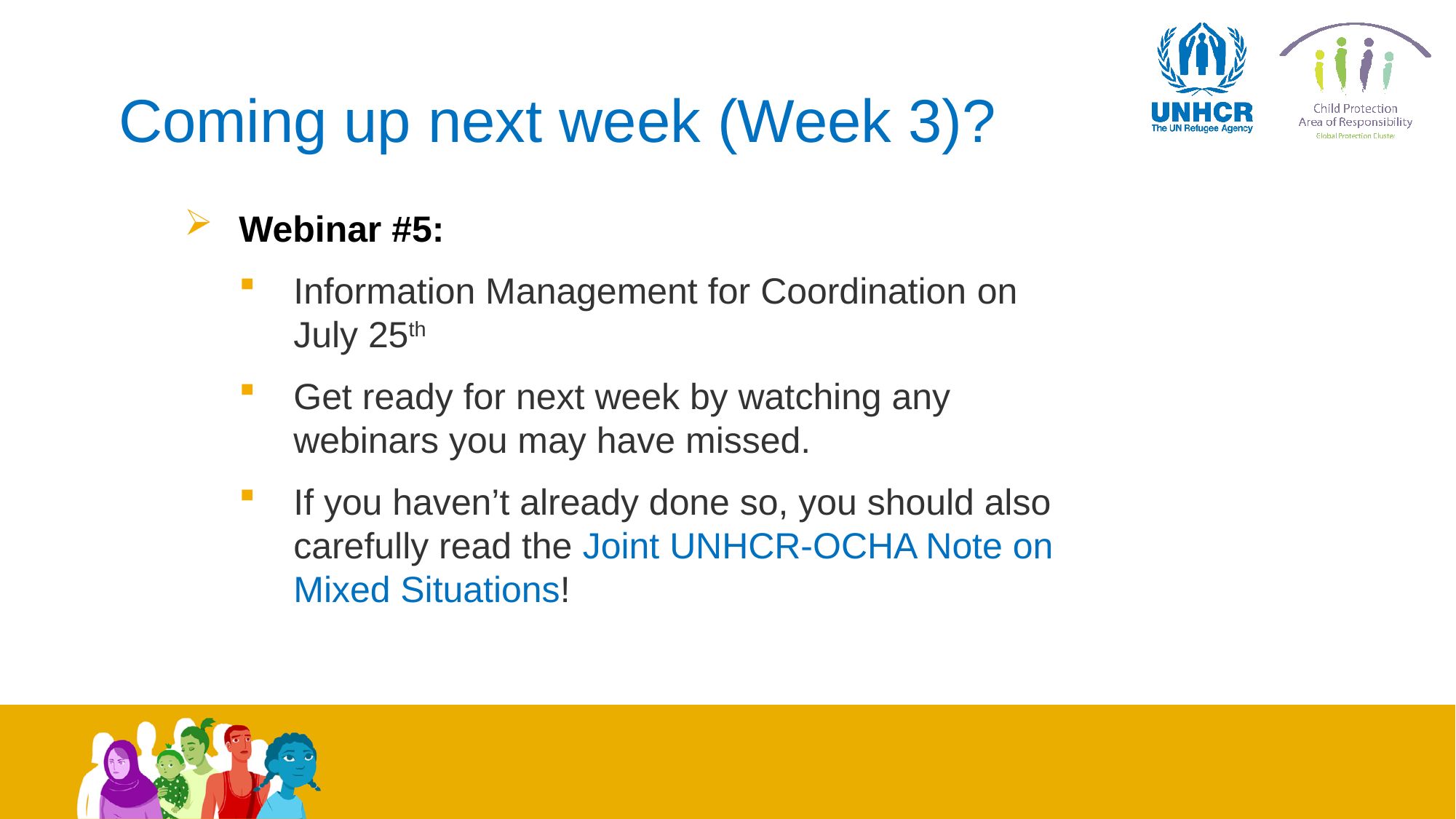

# Coming up next week (Week 3)?
Webinar #5:
Information Management for Coordination on July 25th
Get ready for next week by watching any webinars you may have missed.
If you haven’t already done so, you should also carefully read the Joint UNHCR-OCHA Note on Mixed Situations!